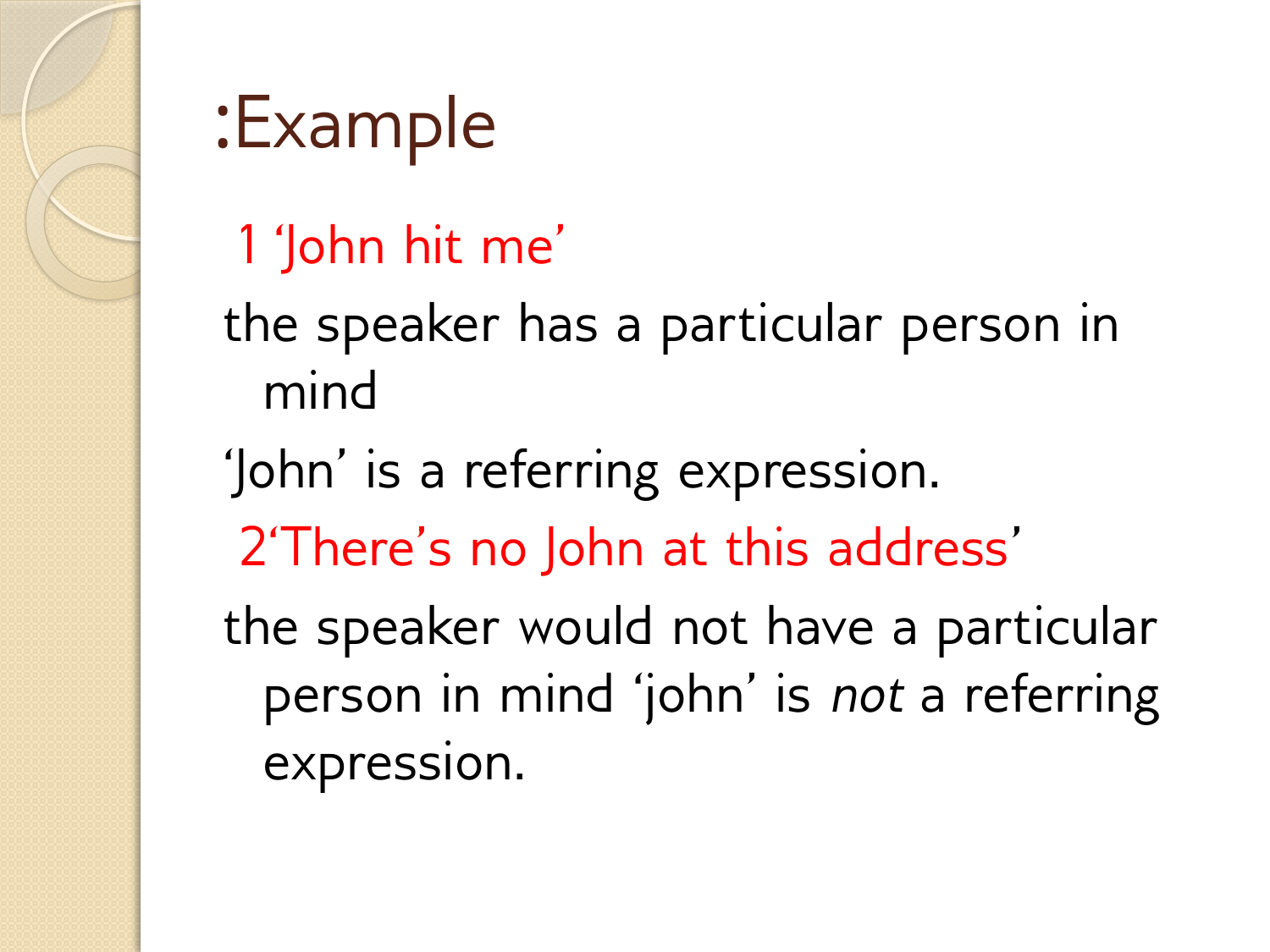

# Example:
 1 ‘John hit me’
the speaker has a particular person in mind
‘John’ is a referring expression.
 2‘There’s no John at this address’
the speaker would not have a particular person in mind ‘john’ is not a referring expression.